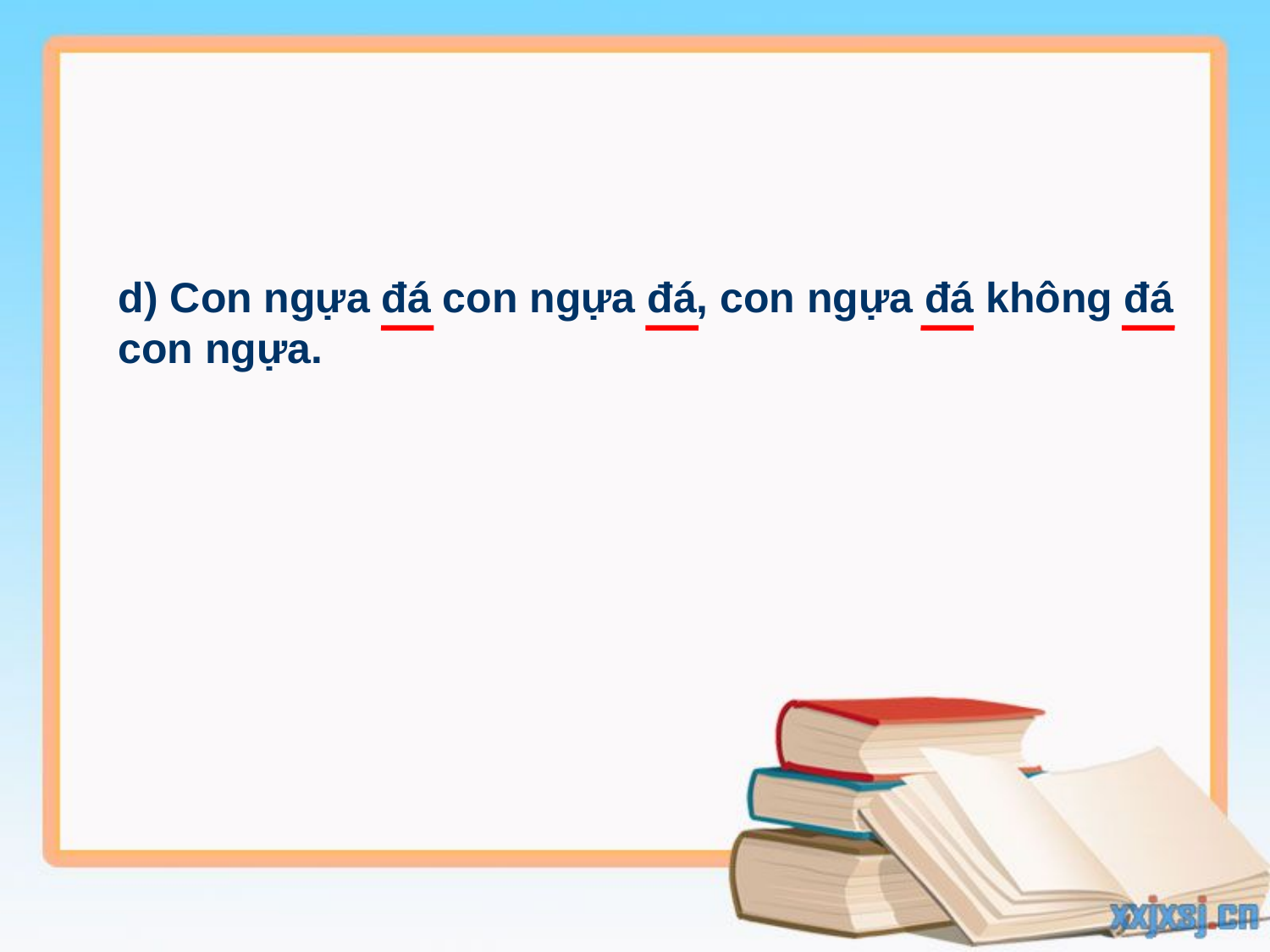

d) Con ngựa đá con ngựa đá, con ngựa đá không đá con ngựa.